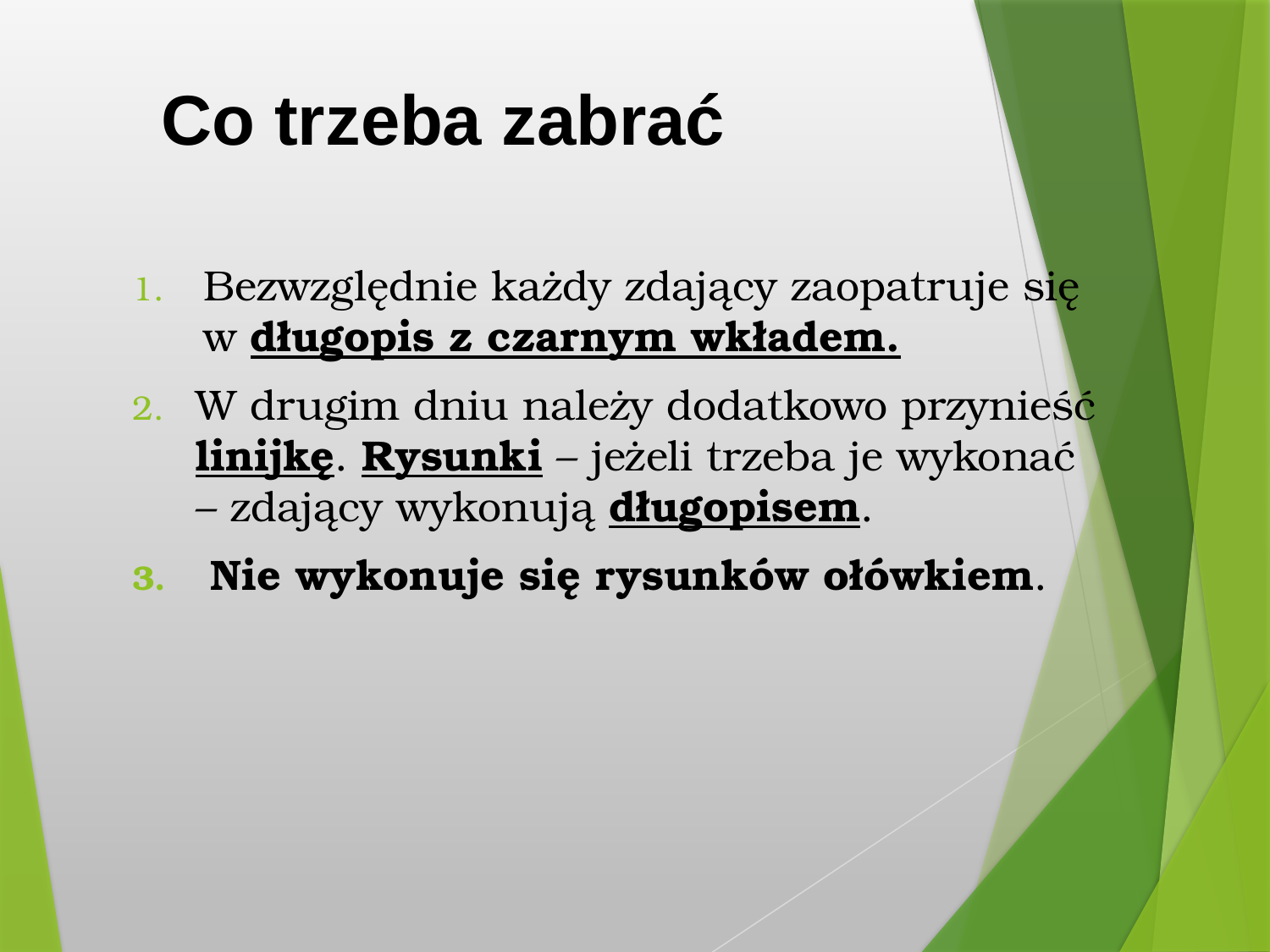

# Co trzeba zabrać
Bezwzględnie każdy zdający zaopatruje się w długopis z czarnym wkładem.
W drugim dniu należy dodatkowo przynieść linijkę. Rysunki – jeżeli trzeba je wykonać – zdający wykonują długopisem.
 Nie wykonuje się rysunków ołówkiem.